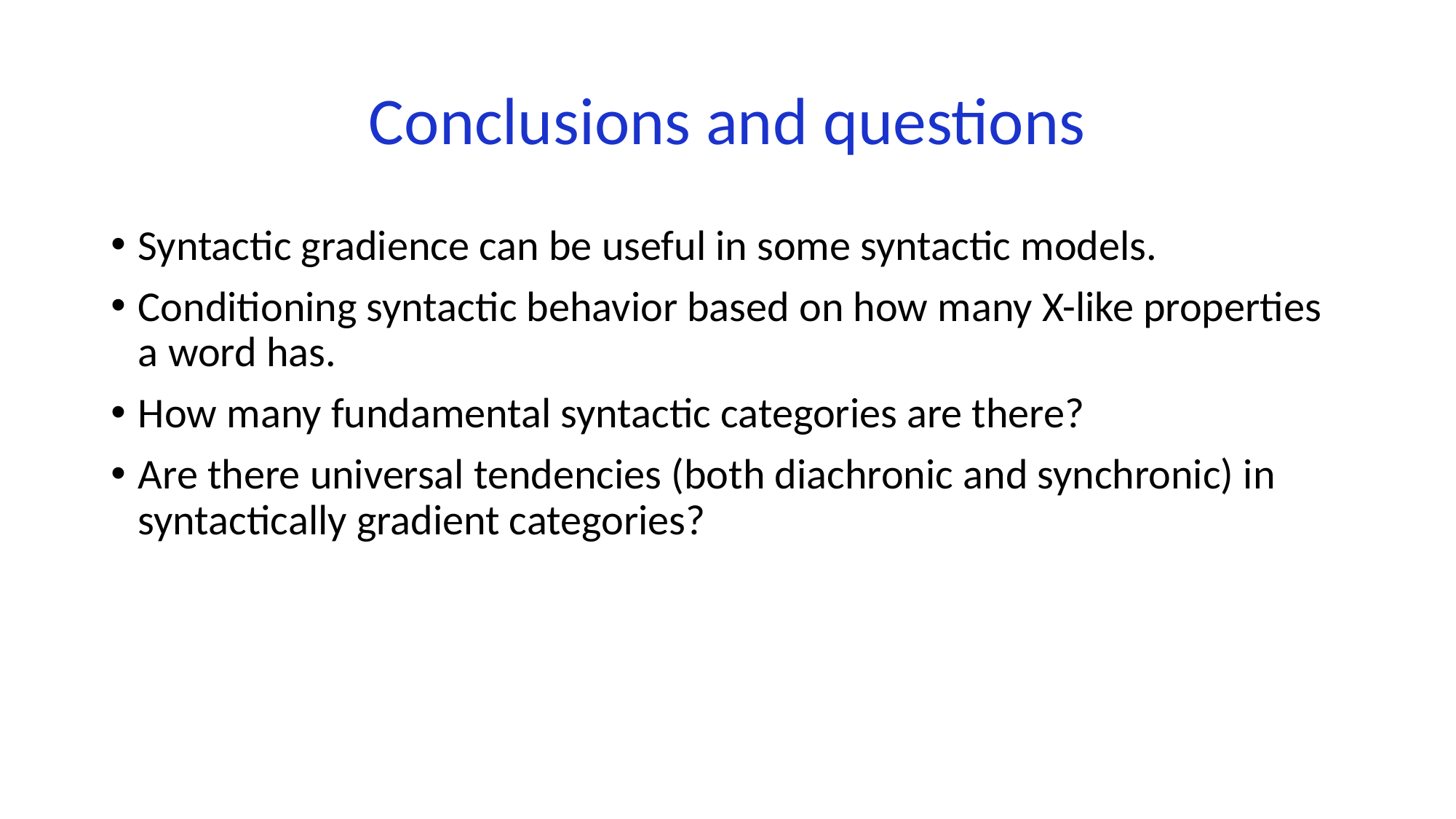

# Conclusions and questions
Syntactic gradience can be useful in some syntactic models.
Conditioning syntactic behavior based on how many X-like properties a word has.
How many fundamental syntactic categories are there?
Are there universal tendencies (both diachronic and synchronic) in syntactically gradient categories?